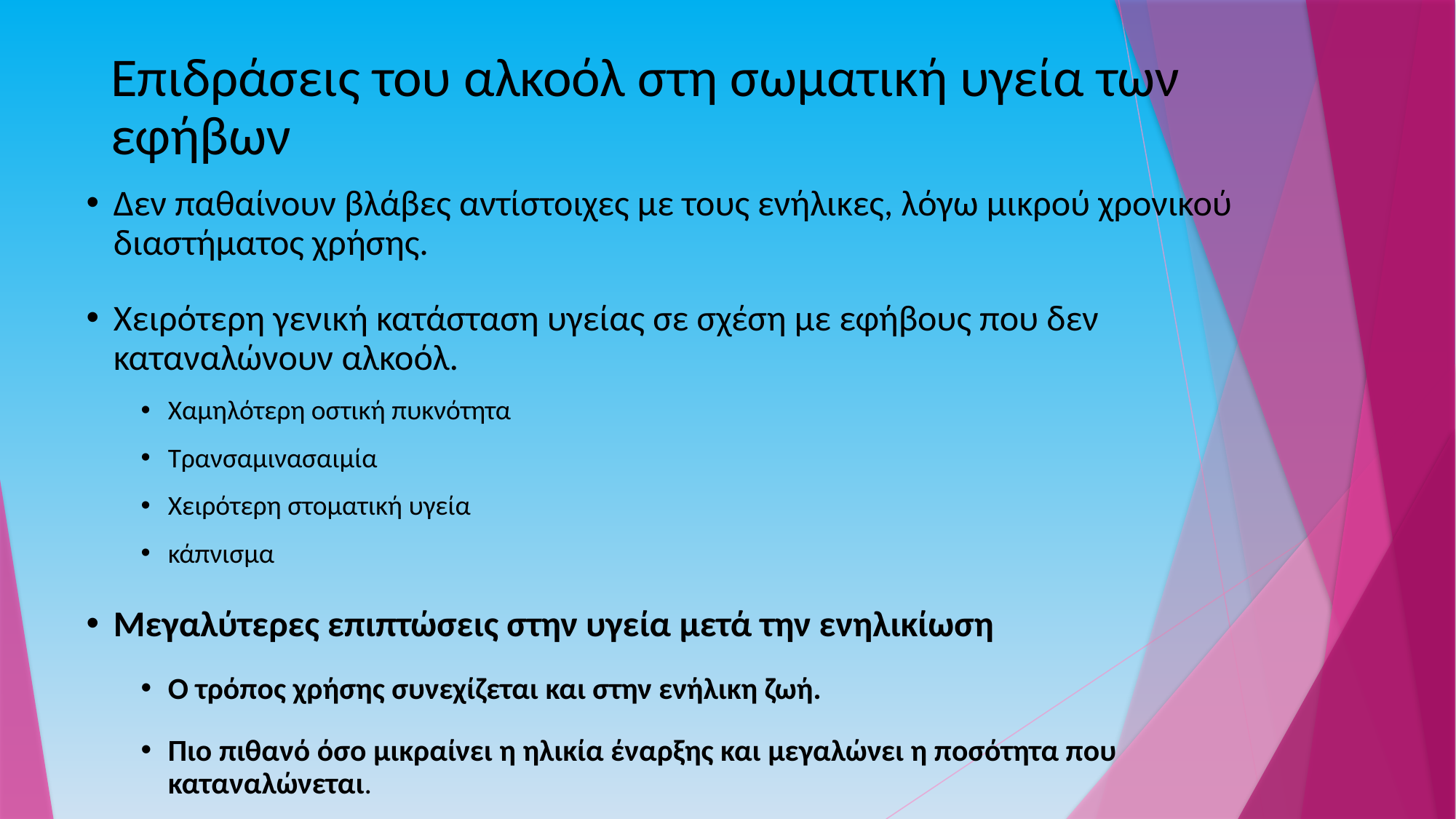

# Επιδράσεις του αλκοόλ στη σωματική υγεία των εφήβων
Δεν παθαίνουν βλάβες αντίστοιχες με τους ενήλικες, λόγω μικρού χρονικού διαστήματος χρήσης.
Χειρότερη γενική κατάσταση υγείας σε σχέση με εφήβους που δεν καταναλώνουν αλκοόλ.
Χαμηλότερη οστική πυκνότητα
Τρανσαμινασαιμία
Χειρότερη στοματική υγεία
κάπνισμα
Μεγαλύτερες επιπτώσεις στην υγεία μετά την ενηλικίωση
Ο τρόπος χρήσης συνεχίζεται και στην ενήλικη ζωή.
Πιο πιθανό όσο μικραίνει η ηλικία έναρξης και μεγαλώνει η ποσότητα που καταναλώνεται.